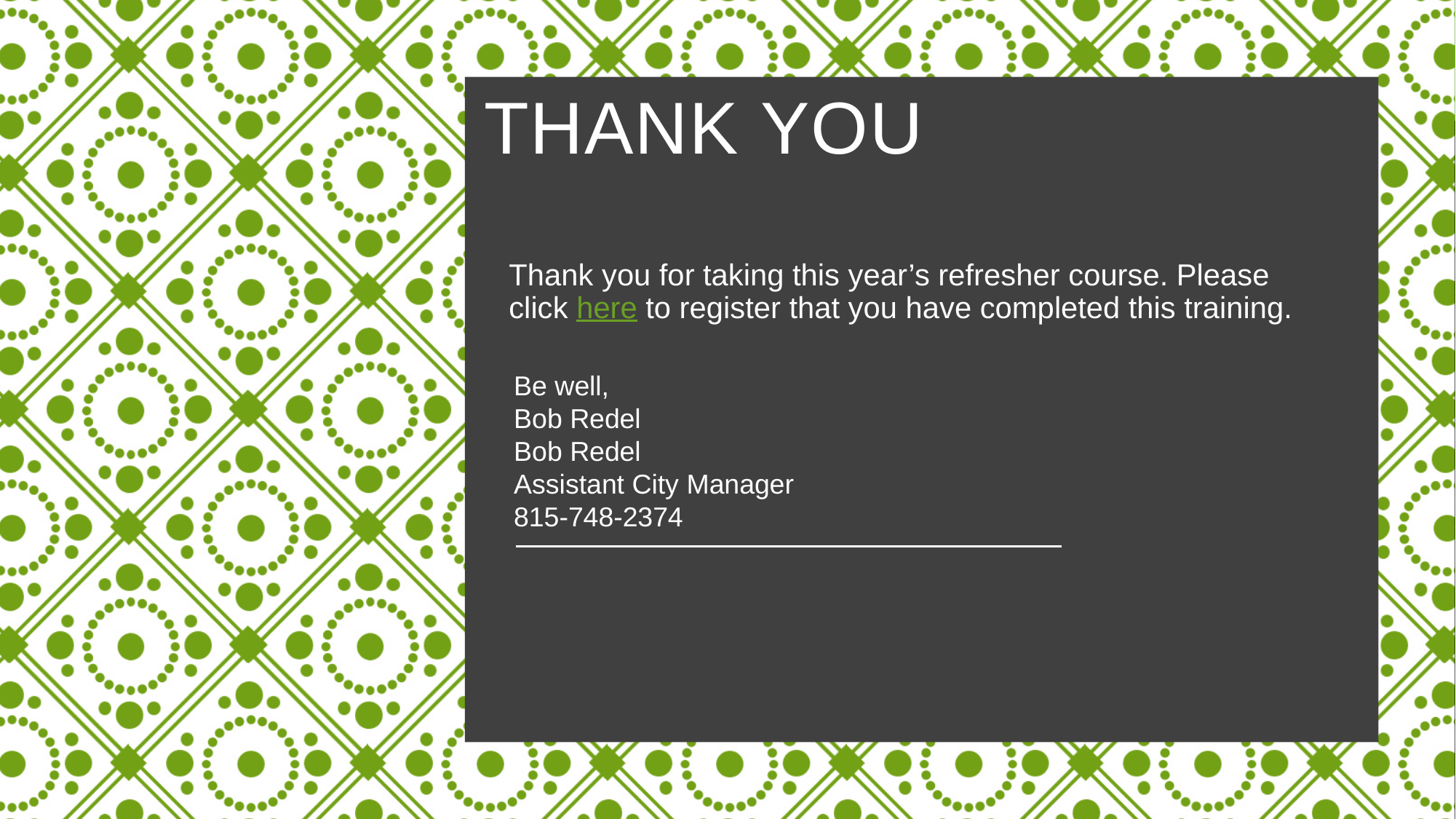

# Thank you
Thank you for taking this year’s refresher course. Please click here to register that you have completed this training.
Be well,
Bob Redel
Bob Redel
Assistant City Manager
815-748-2374